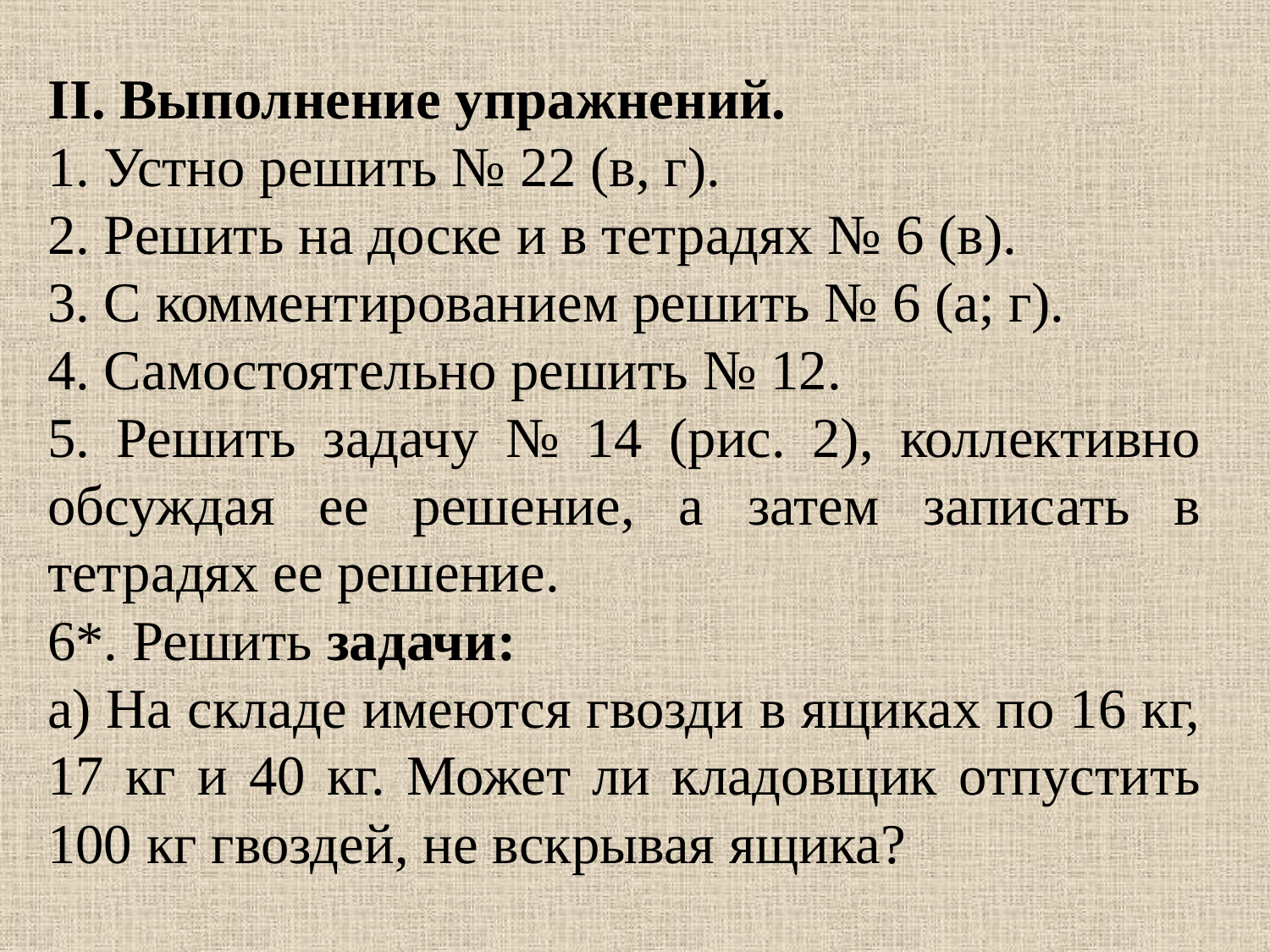

II. Выполнение упражнений.
1. Устно решить № 22 (в, г).
2. Решить на доске и в тетрадях № 6 (в).
3. С комментированием решить № 6 (а; г).
4. Самостоятельно решить № 12.
5. Решить задачу № 14 (рис. 2), коллективно обсуждая ее решение, а затем записать в тетрадях ее решение.
6*. Решить задачи:
а) На складе имеются гвозди в ящиках по 16 кг, 17 кг и 40 кг. Может ли кладовщик отпустить 100 кг гвоздей, не вскрывая ящика?